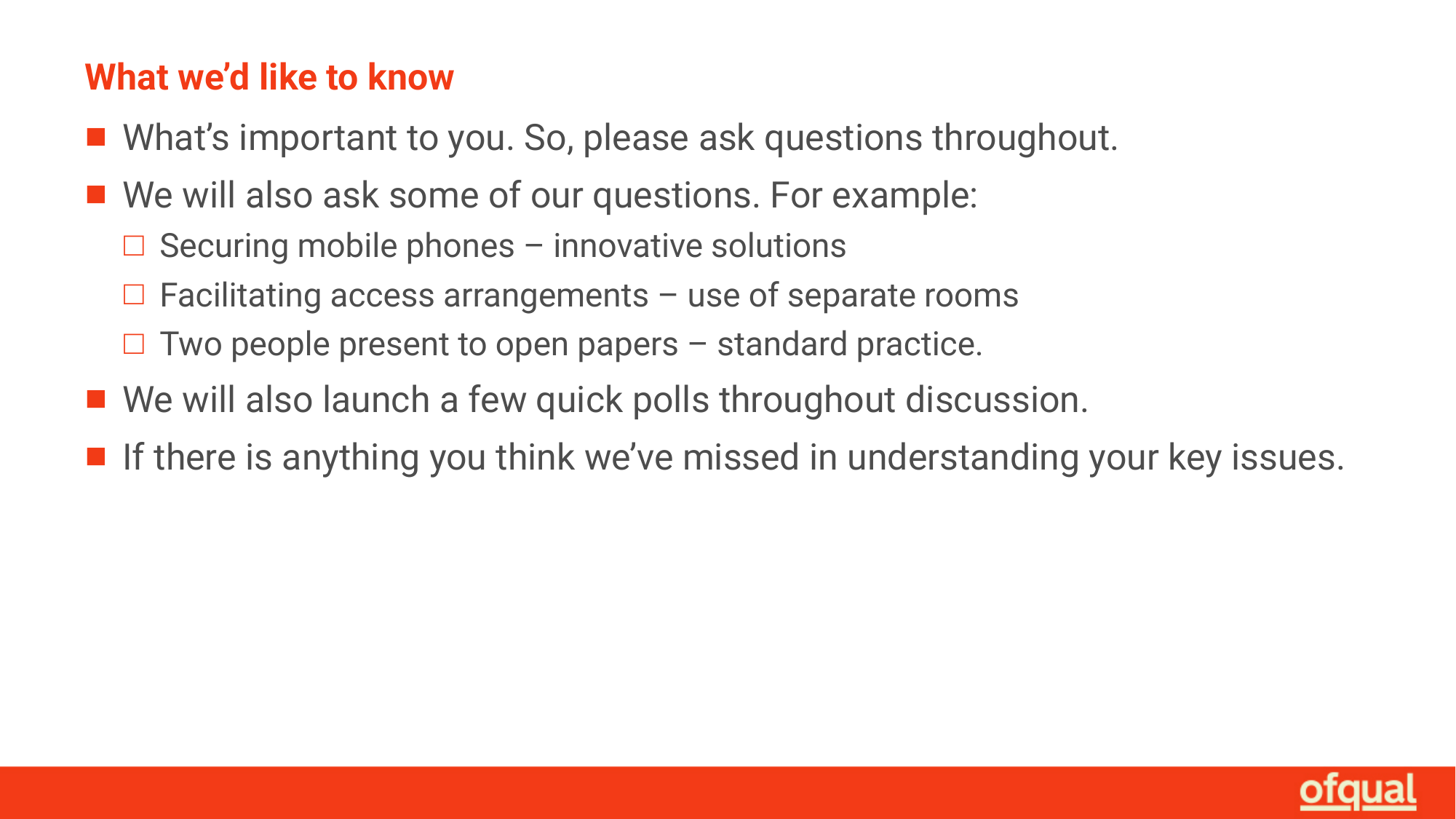

# What we’d like to know
What’s important to you. So, please ask questions throughout.
We will also ask some of our questions. For example:
Securing mobile phones – innovative solutions
Facilitating access arrangements – use of separate rooms
Two people present to open papers – standard practice.
We will also launch a few quick polls throughout discussion.
If there is anything you think we’ve missed in understanding your key issues.